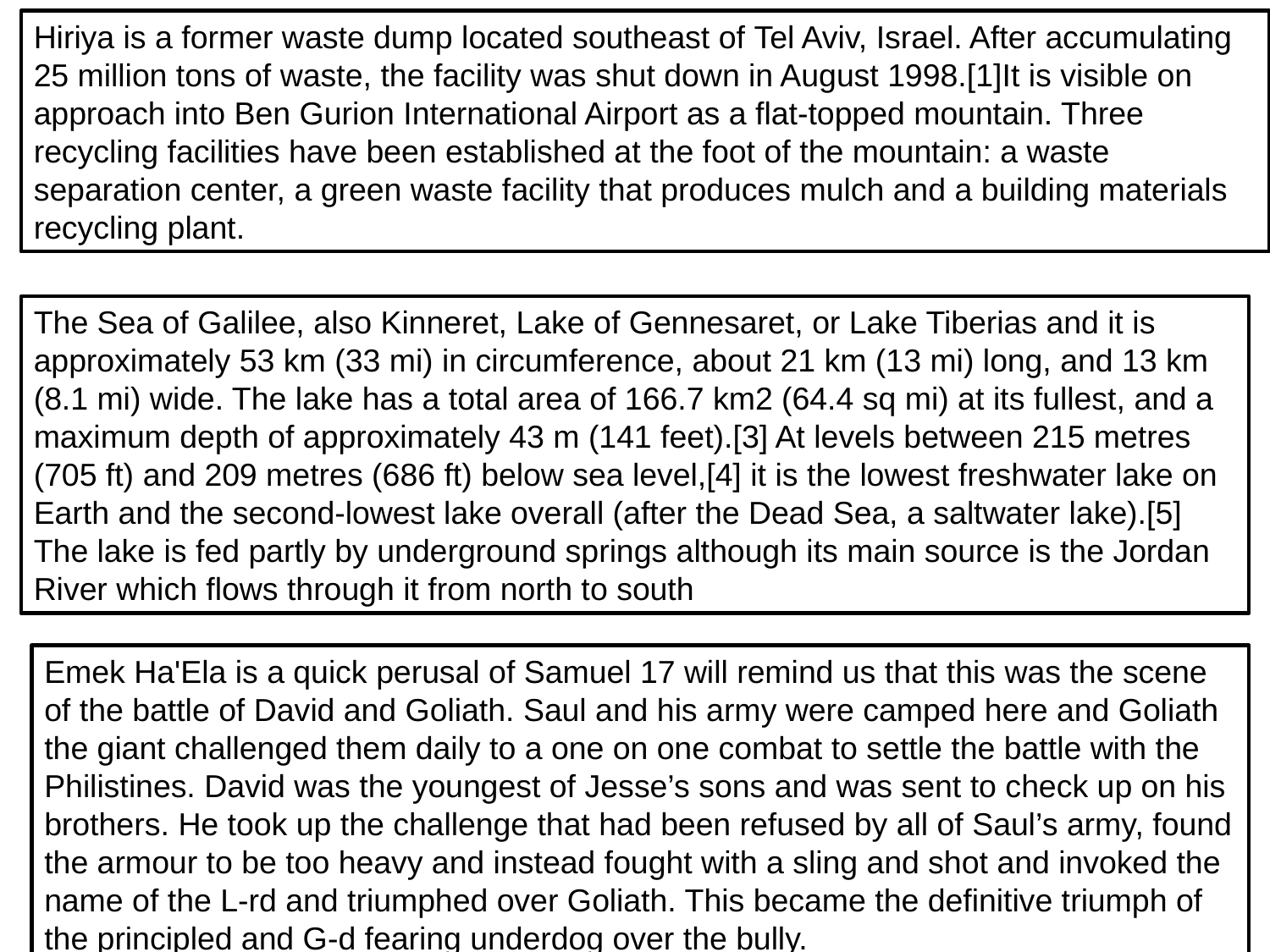

Hiriya is a former waste dump located southeast of Tel Aviv, Israel. After accumulating 25 million tons of waste, the facility was shut down in August 1998.[1]It is visible on approach into Ben Gurion International Airport as a flat-topped mountain. Three recycling facilities have been established at the foot of the mountain: a waste separation center, a green waste facility that produces mulch and a building materials recycling plant.
The Sea of Galilee, also Kinneret, Lake of Gennesaret, or Lake Tiberias and it is approximately 53 km (33 mi) in circumference, about 21 km (13 mi) long, and 13 km (8.1 mi) wide. The lake has a total area of 166.7 km2 (64.4 sq mi) at its fullest, and a maximum depth of approximately 43 m (141 feet).[3] At levels between 215 metres (705 ft) and 209 metres (686 ft) below sea level,[4] it is the lowest freshwater lake on Earth and the second-lowest lake overall (after the Dead Sea, a saltwater lake).[5] The lake is fed partly by underground springs although its main source is the Jordan River which flows through it from north to south
Emek Ha'Ela is a quick perusal of Samuel 17 will remind us that this was the scene of the battle of David and Goliath. Saul and his army were camped here and Goliath the giant challenged them daily to a one on one combat to settle the battle with the Philistines. David was the youngest of Jesse’s sons and was sent to check up on his brothers. He took up the challenge that had been refused by all of Saul’s army, found the armour to be too heavy and instead fought with a sling and shot and invoked the name of the L-rd and triumphed over Goliath. This became the definitive triumph of the principled and G-d fearing underdog over the bully.